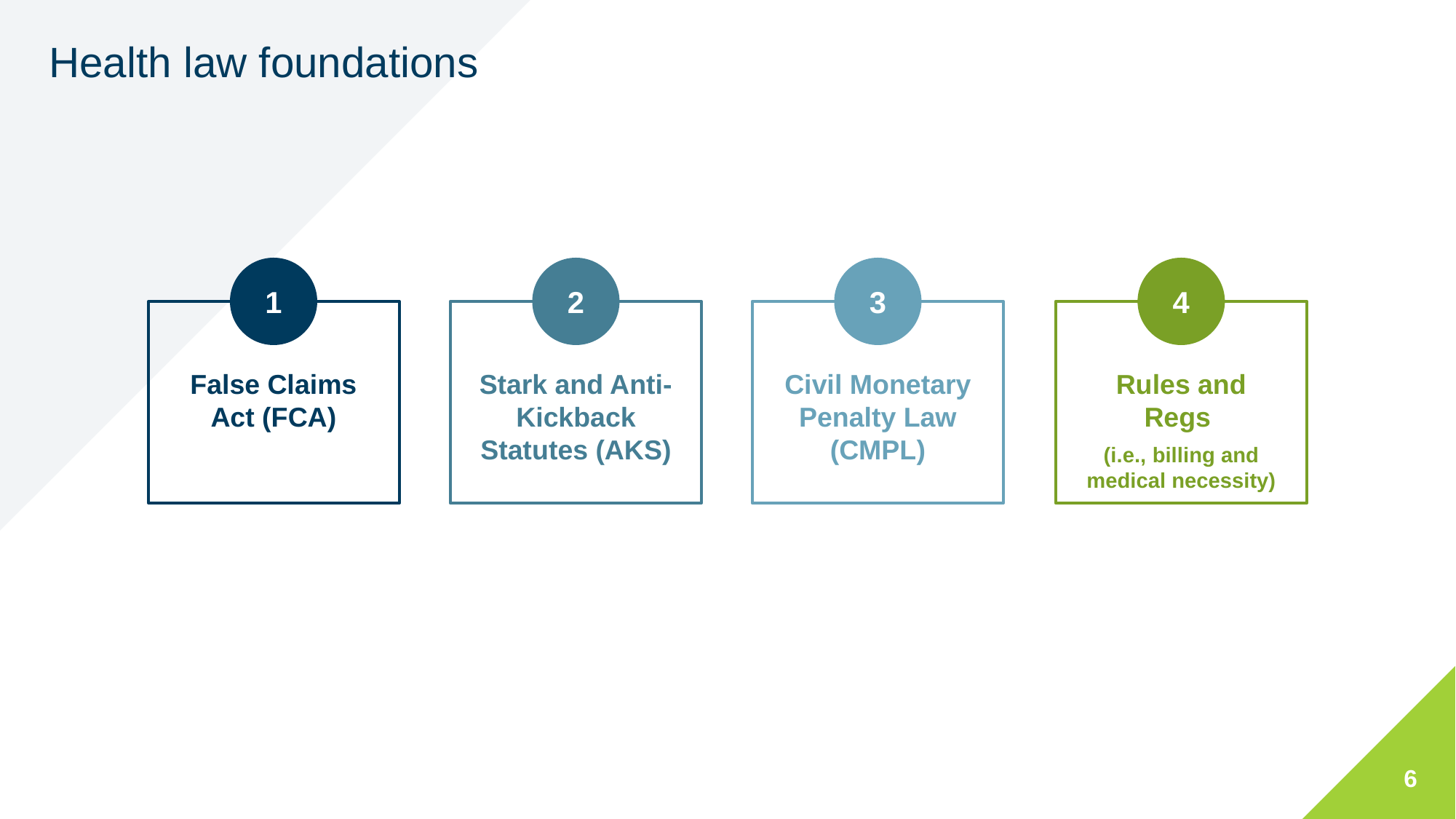

# Health law foundations
1

False Claims Act (FCA)
2

Stark and Anti-Kickback Statutes (AKS)
3

Civil Monetary Penalty Law (CMPL)
4

Rules and Regs
(i.e., billing and medical necessity)